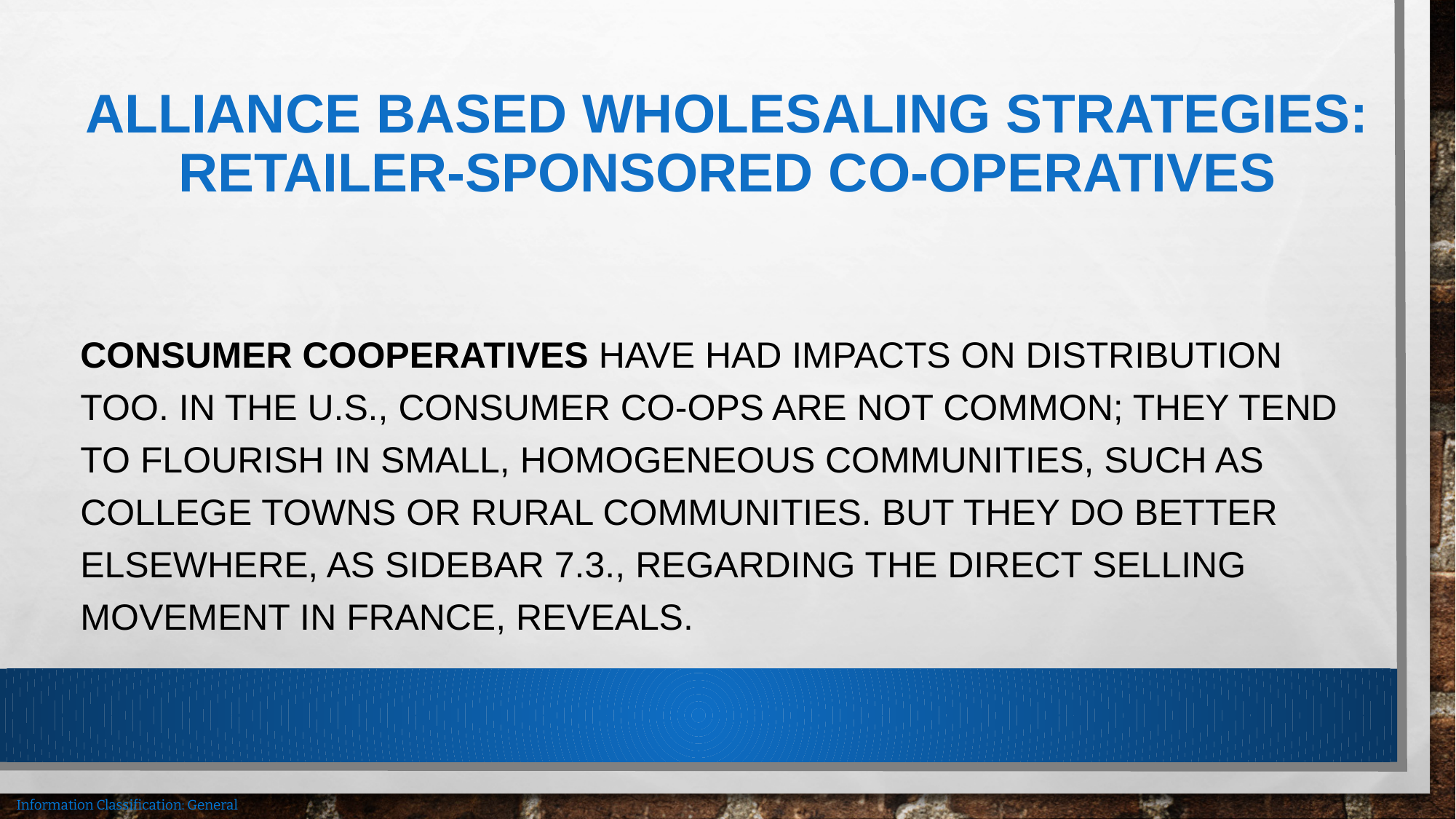

# Alliance based wholesaling strategies: Retailer-sponsored co-operatives
Consumer cooperatives have had impacts on distribution too. In the U.S., consumer co-ops are not common; they tend to flourish in small, homogeneous communities, such as college towns or rural communities. But they do better elsewhere, as Sidebar 7.3., regarding the direct selling movement in France, reveals.